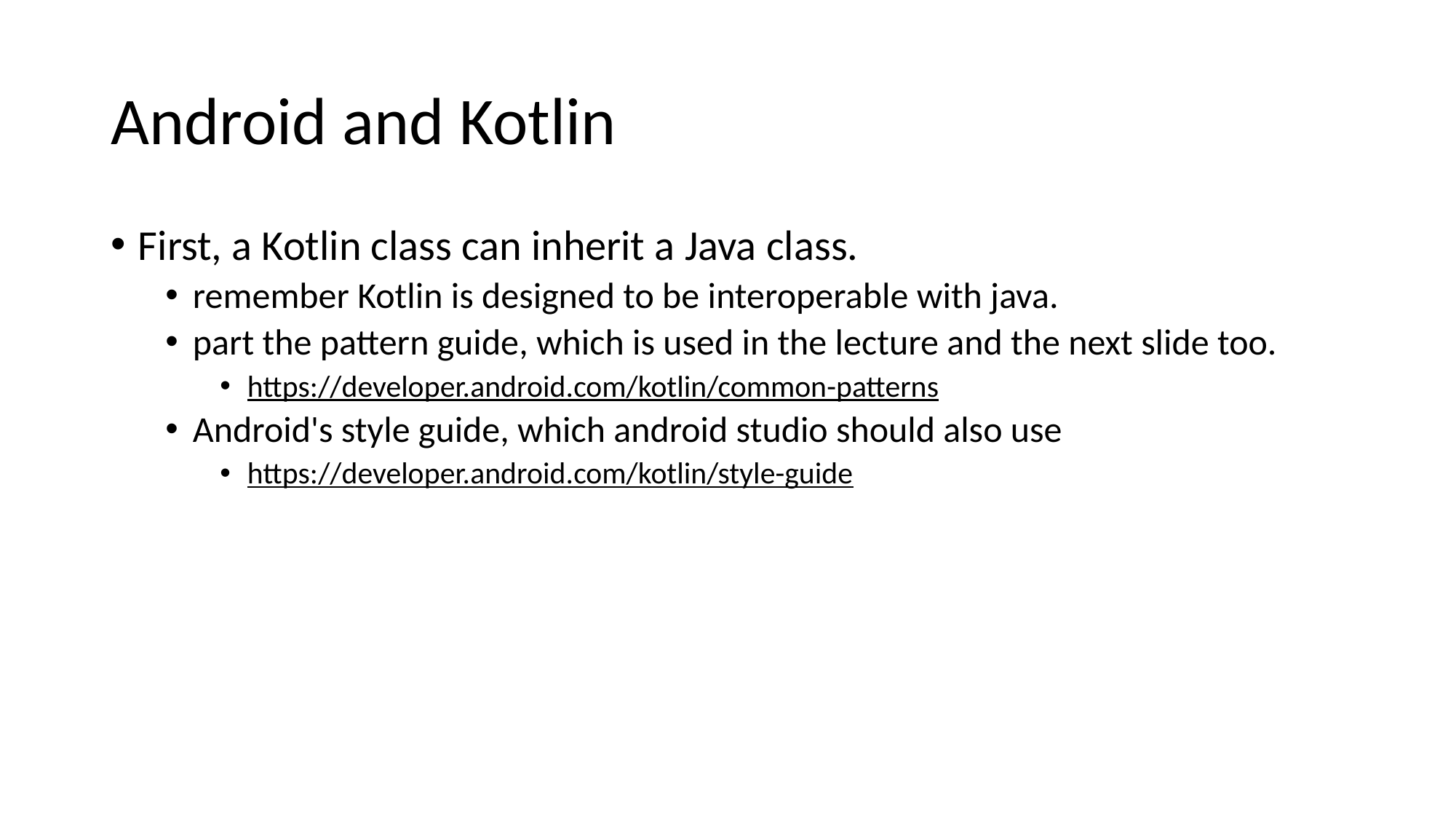

# Android and Kotlin
First, a Kotlin class can inherit a Java class.
remember Kotlin is designed to be interoperable with java.
part the pattern guide, which is used in the lecture and the next slide too.
https://developer.android.com/kotlin/common-patterns
Android's style guide, which android studio should also use
https://developer.android.com/kotlin/style-guide